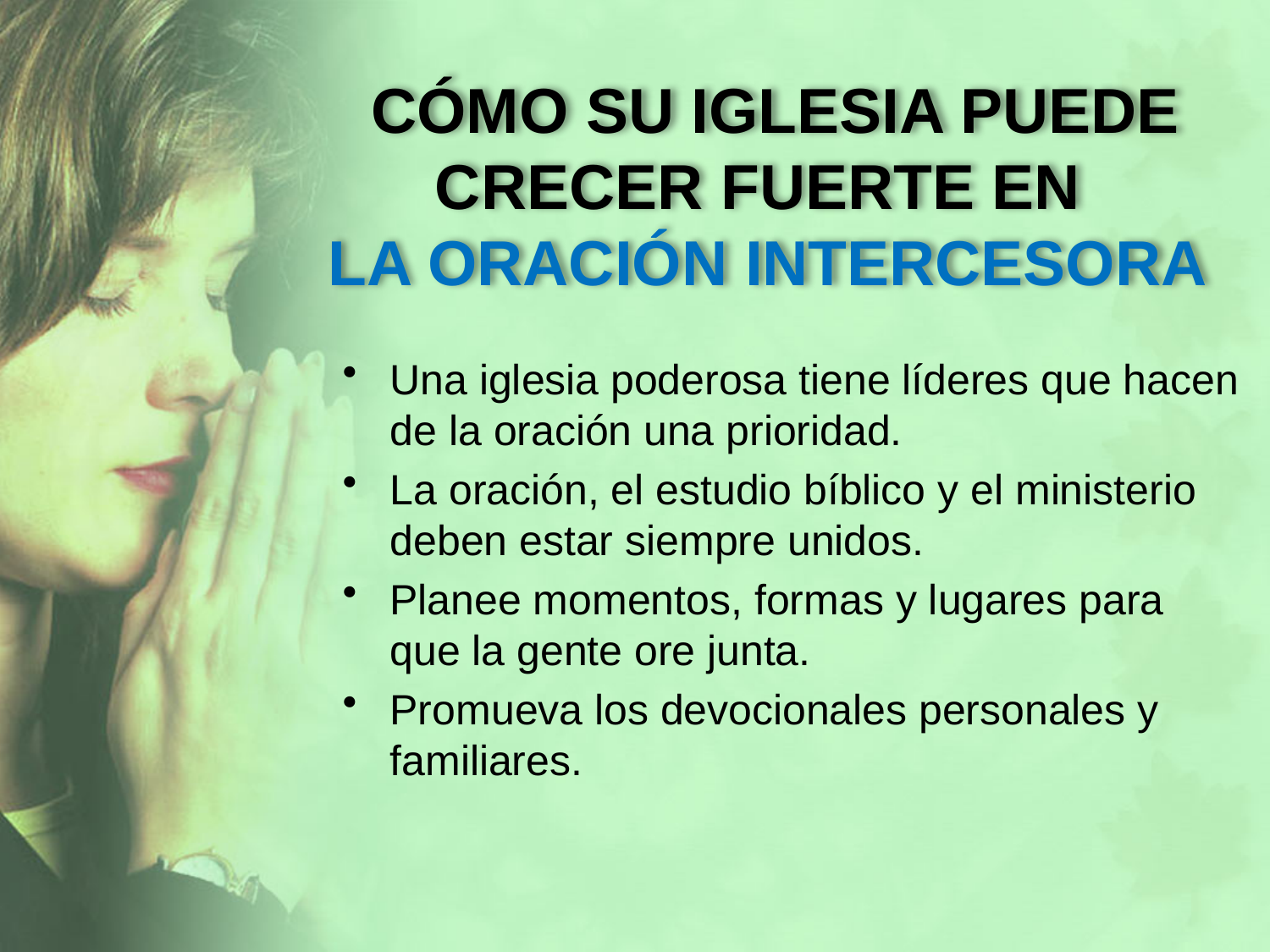

# CÓMO SU IGLESIA PUEDE CRECER FUERTE EN LA ORACIÓN INTERCESORA
Una iglesia poderosa tiene líderes que hacen de la oración una prioridad.
La oración, el estudio bíblico y el ministerio deben estar siempre unidos.
Planee momentos, formas y lugares para que la gente ore junta.
Promueva los devocionales personales y familiares.